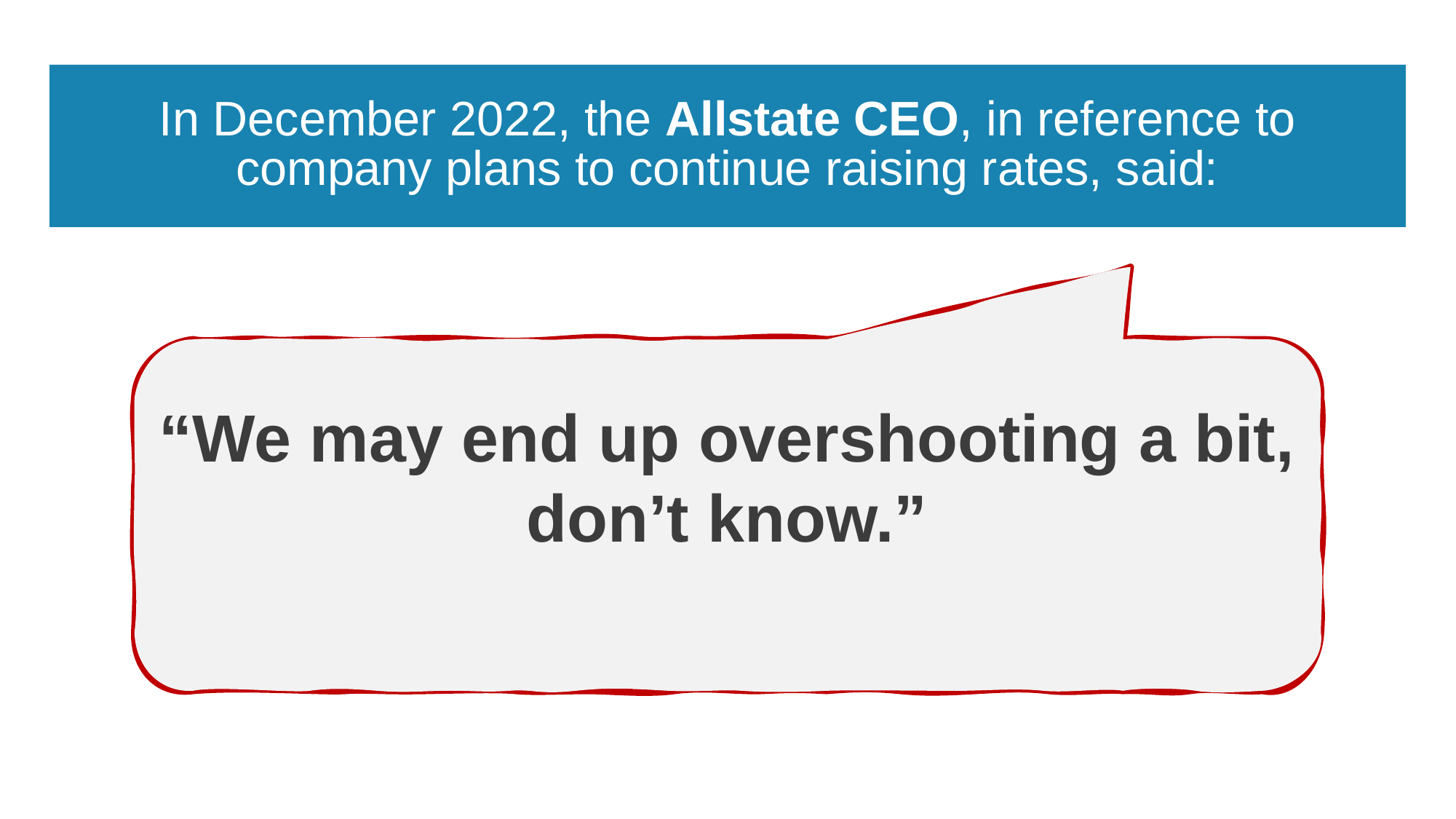

# In December 2022, the Allstate CEO, in reference to company plans to continue raising rates, said:
“We may end up overshooting a bit, don’t know.”